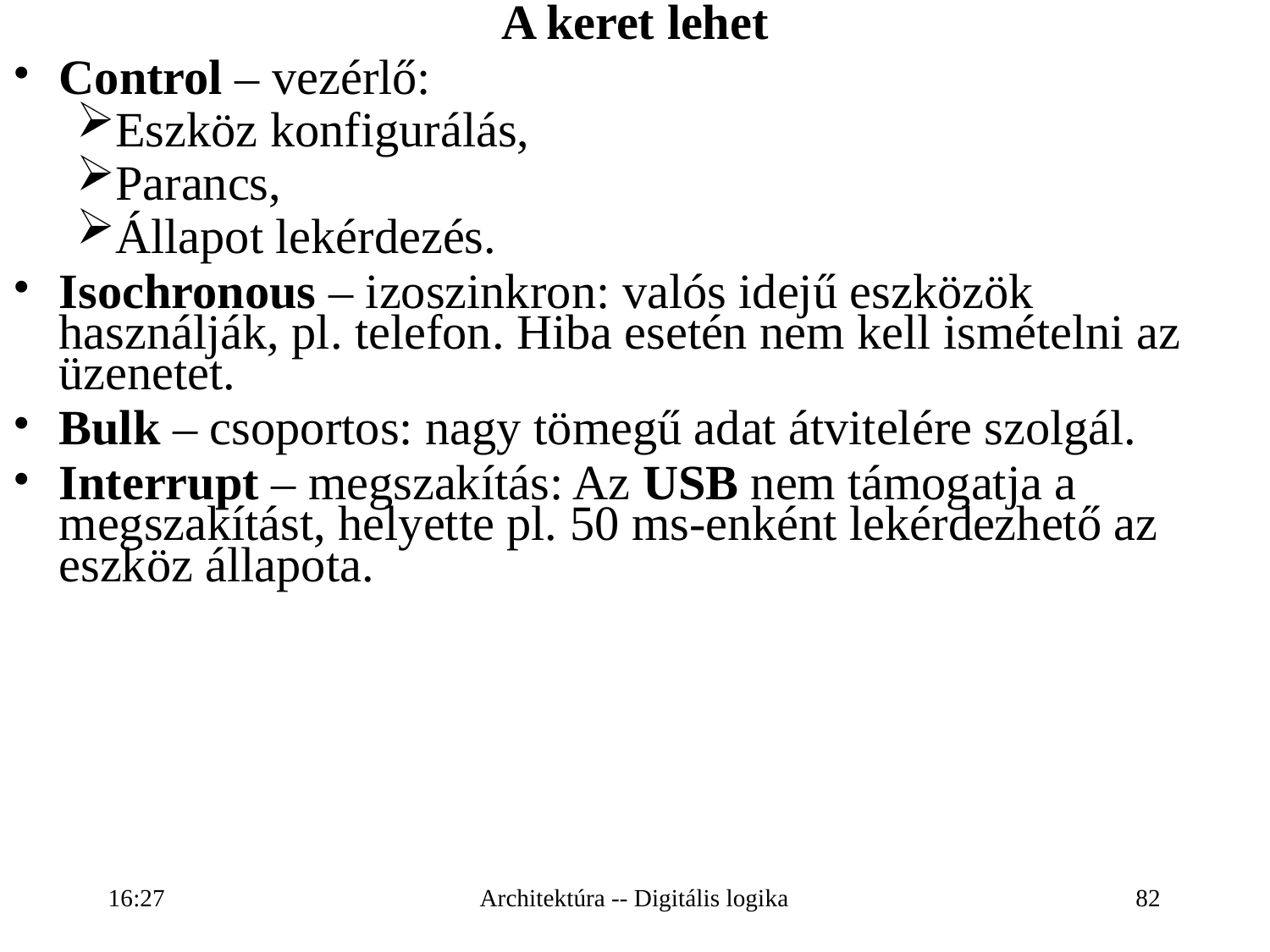

A keret lehet
Control – vezérlő:
Eszköz konfigurálás,
Parancs,
Állapot lekérdezés.
Isochronous – izoszinkron: valós idejű eszközök használják, pl. telefon. Hiba esetén nem kell ismételni az üzenetet.
Bulk – csoportos: nagy tömegű adat átvitelére szolgál.
Interrupt – megszakítás: Az USB nem támogatja a megszakítást, helyette pl. 50 ms-enként lekérdezhető az eszköz állapota.
16:27
Architektúra -- Digitális logika
82